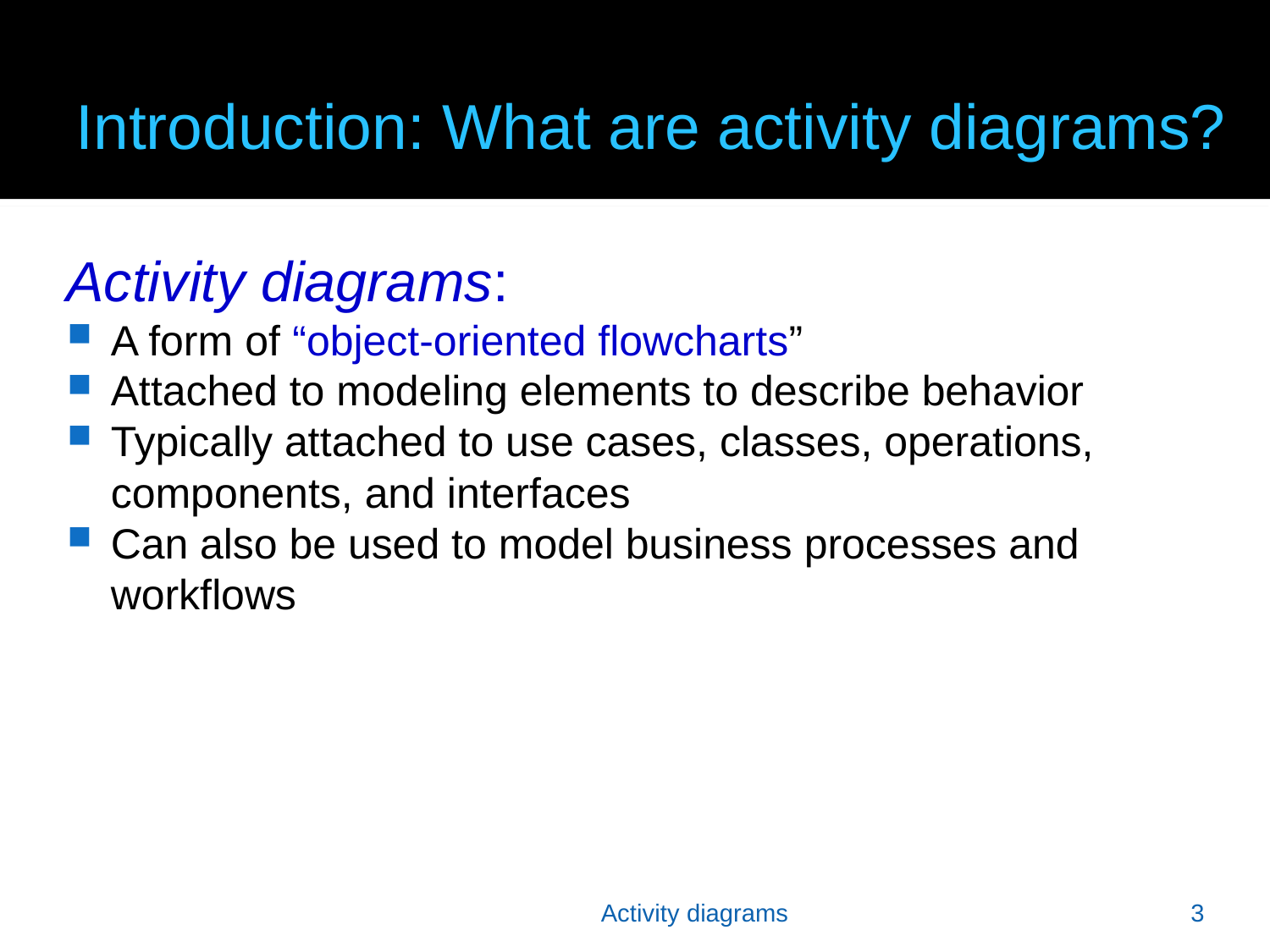

Introduction: What are activity diagrams?
Activity diagrams:
A form of “object-oriented flowcharts”
Attached to modeling elements to describe behavior
Typically attached to use cases, classes, operations, components, and interfaces
Can also be used to model business processes and workflows

Activity diagrams
3